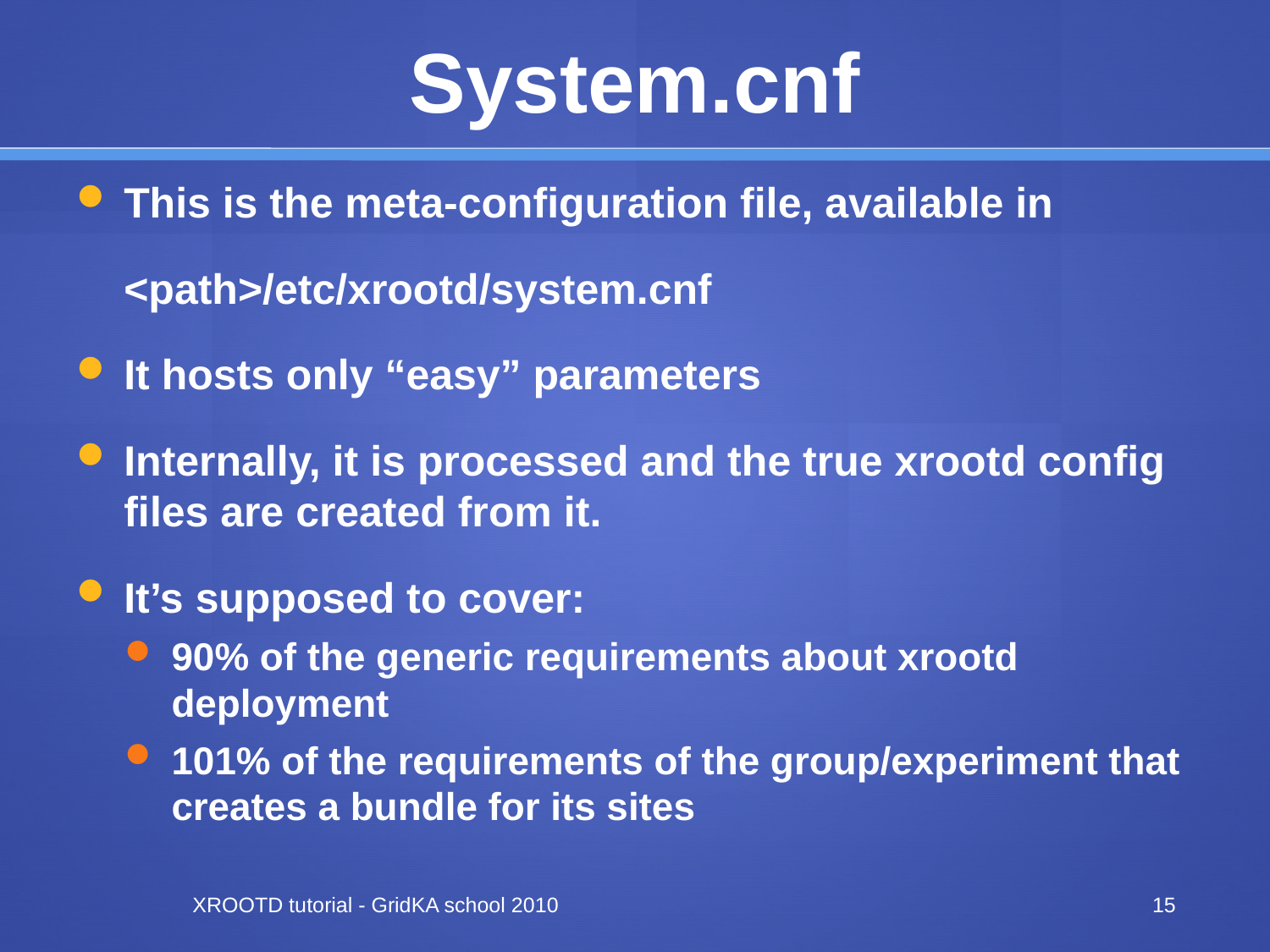

# System.cnf
This is the meta-configuration file, available in
	<path>/etc/xrootd/system.cnf
It hosts only “easy” parameters
Internally, it is processed and the true xrootd config files are created from it.
It’s supposed to cover:
90% of the generic requirements about xrootd deployment
101% of the requirements of the group/experiment that creates a bundle for its sites
XROOTD tutorial - GridKA school 2010
15